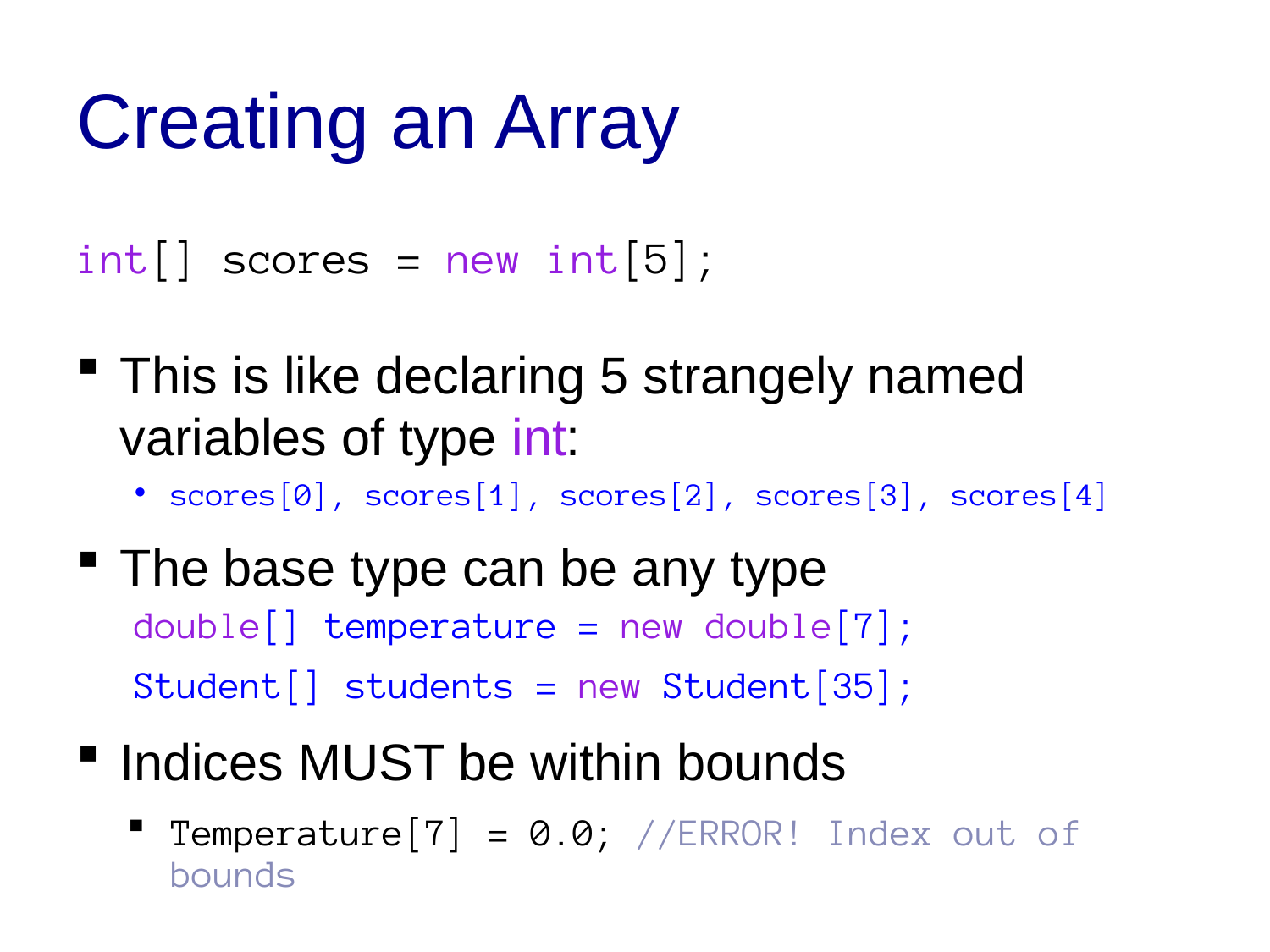

# Creating an Array
int[] scores = new int[5];

This is like declaring 5 strangely named variables of type int:
scores[0], scores[1], scores[2], scores[3], scores[4]
The base type can be any type
double[] temperature = new double[7];
Student[] students = new Student[35];
Indices MUST be within bounds
Temperature[7] = 0.0; //ERROR! Index out of bounds